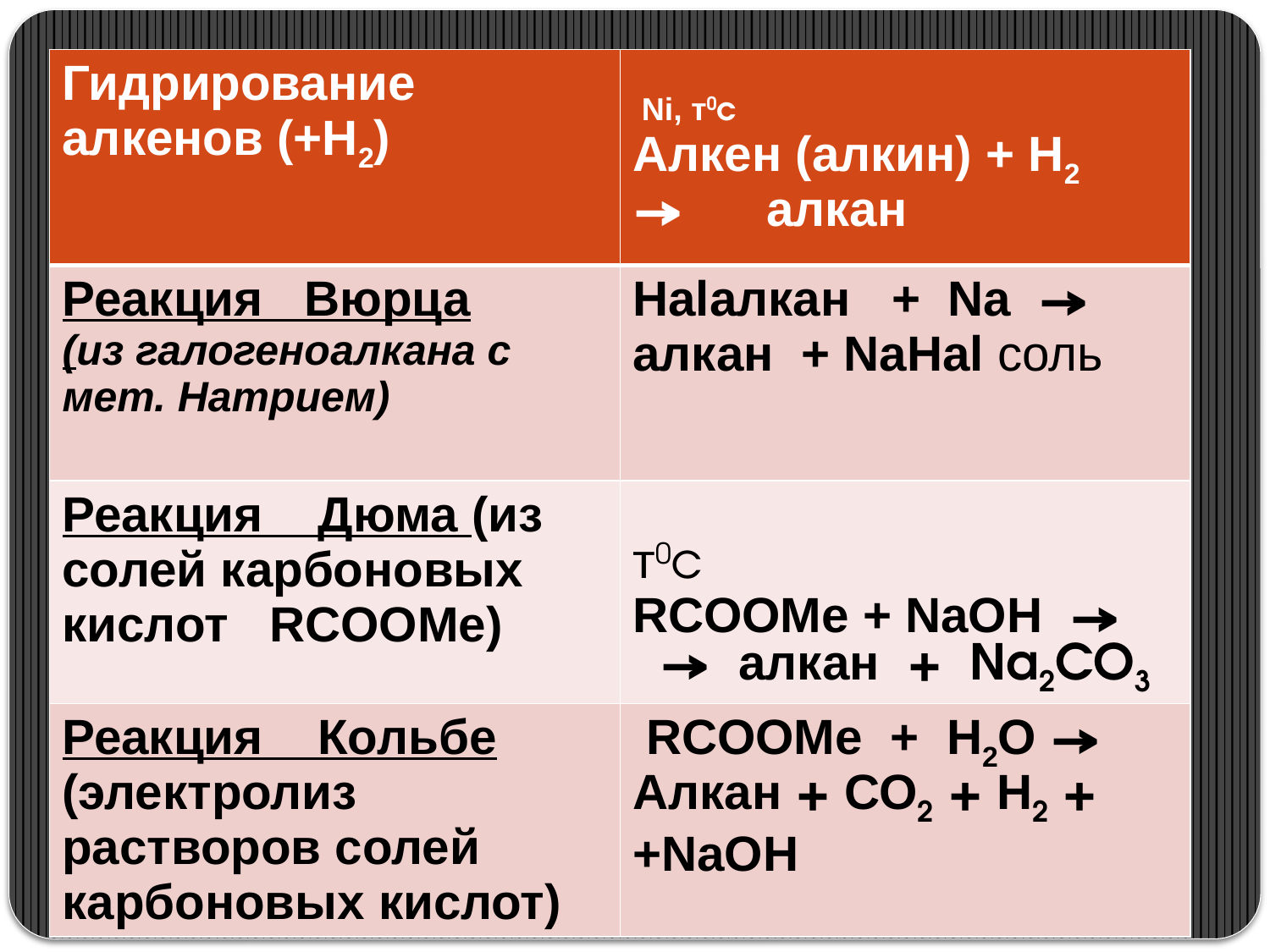

| Гидрирование алкенов (+Н2) | Ni, т0c Алкен (алкин) + Н2 → алкан |
| --- | --- |
| Реакция Вюрца (из галогеноалкана с мет. Натрием) | Наlалкан + Na → алкан + NaHal соль |
| Реакция Дюма (из солей карбоновых кислот RCOOMe) | т0c RCOOMe + NaOH → → алкан + Na2CO3 |
| Реакция Кольбе (электролиз растворов солей карбоновых кислот) | RCOOMe + Н2О → Алкан + СО2 + Н2 + +NaOH |